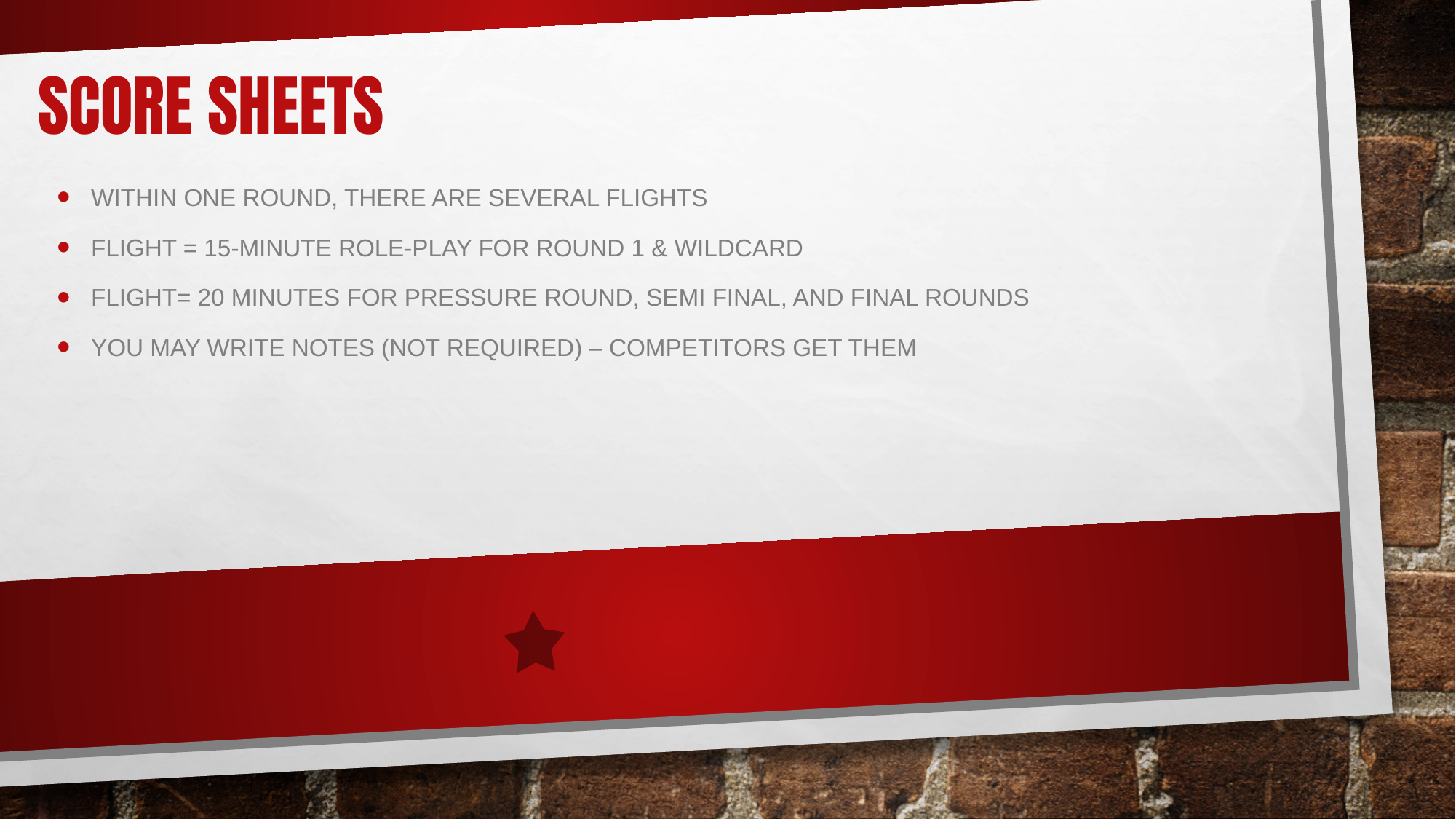

Score sheets
Within one round, there are several flights
Flight = 15-minute role-play for round 1 & Wildcard
Flight= 20 minutes for pressure round, semi final, and final rounds
You may write notes (not required) – competitors get them